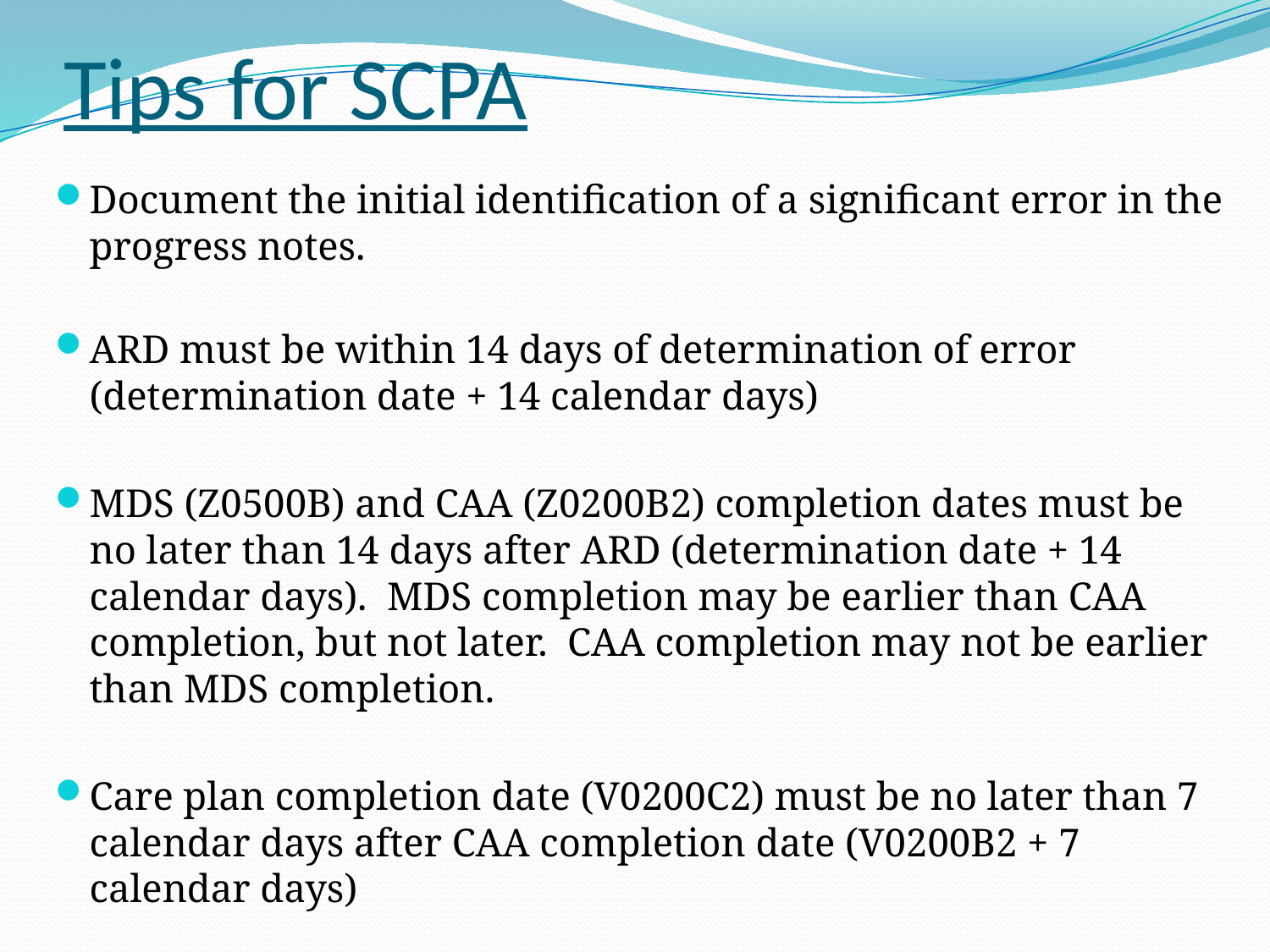

# Tips for SCPA
Document the initial identification of a significant error in the progress notes.

ARD must be within 14 days of determination of error (determination date + 14 calendar days)

MDS (Z0500B) and CAA (Z0200B2) completion dates must be no later than 14 days after ARD (determination date + 14 calendar days).  MDS completion may be earlier than CAA completion, but not later.  CAA completion may not be earlier than MDS completion.

Care plan completion date (V0200C2) must be no later than 7 calendar days after CAA completion date (V0200B2 + 7 calendar days)